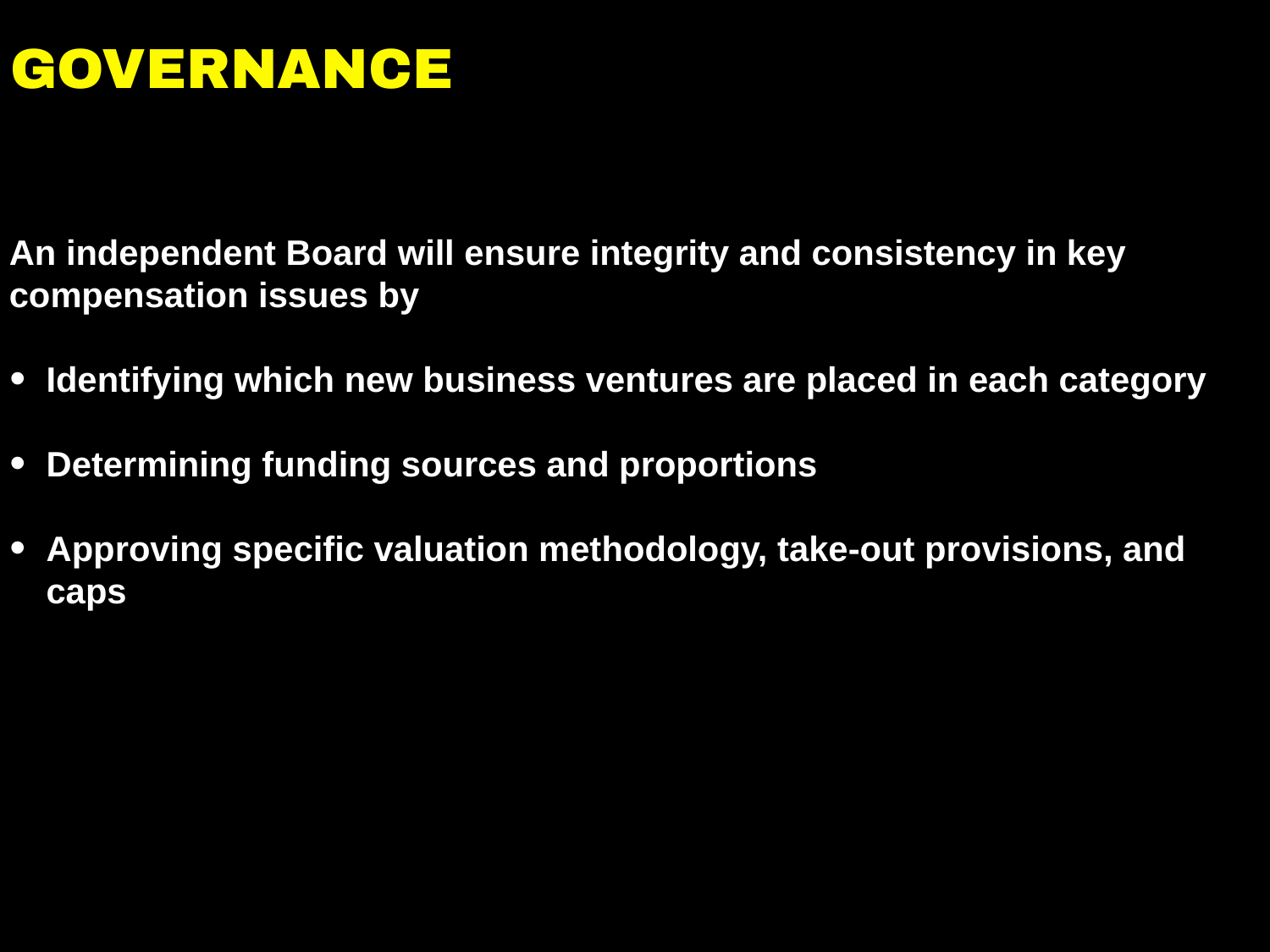

# GOVERNANCE
An independent Board will ensure integrity and consistency in key compensation issues by

Identifying which new business ventures are placed in each category

Determining funding sources and proportions

Approving specific valuation methodology, take-out provisions, and caps
16